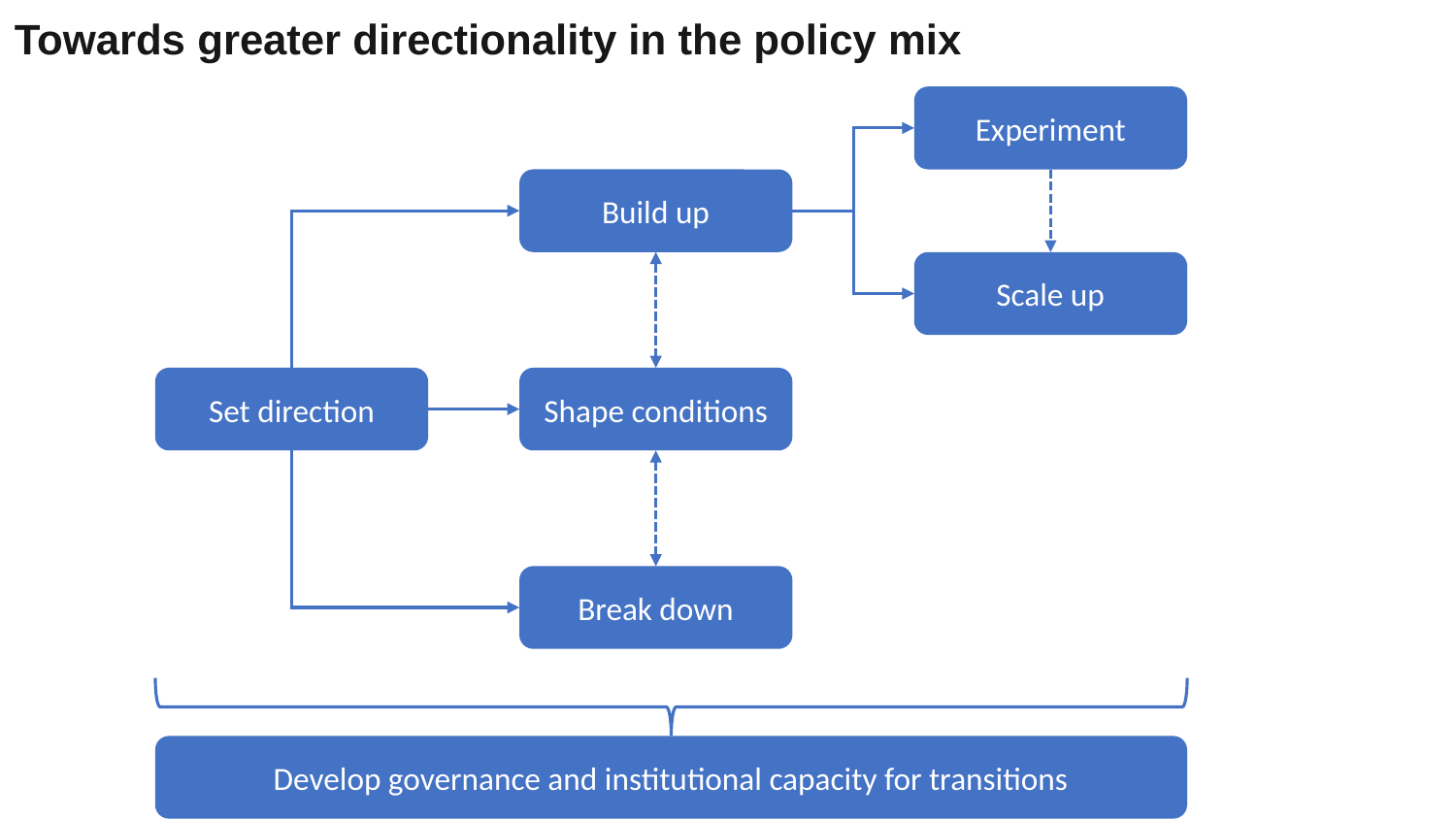

Towards greater directionality in the policy mix
Experiment
Build up

Scale up
Shape conditions
Set direction
Break down
Develop governance and institutional capacity for transitions